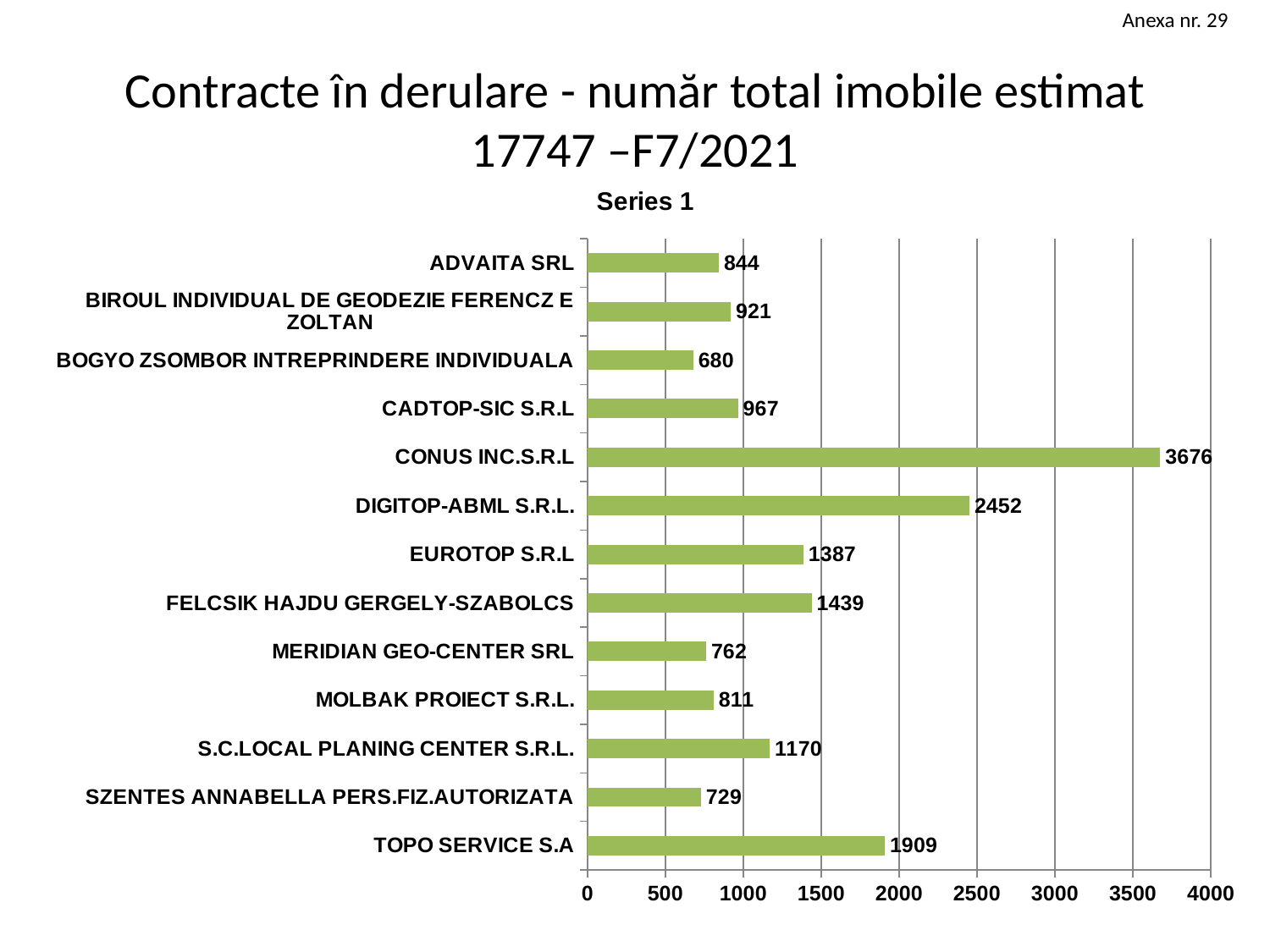

Anexa nr. 29
# Contracte în derulare - număr total imobile estimat 17747 –F7/2021

### Chart:

| Category | Series 1 |
|---|---|
| TOPO SERVICE S.A | 1909.0 |
| SZENTES ANNABELLA PERS.FIZ.AUTORIZATA | 729.0 |
| S.C.LOCAL PLANING CENTER S.R.L. | 1170.0 |
| MOLBAK PROIECT S.R.L. | 811.0 |
| MERIDIAN GEO-CENTER SRL | 762.0 |
| FELCSIK HAJDU GERGELY-SZABOLCS | 1439.0 |
| EUROTOP S.R.L | 1387.0 |
| DIGITOP-ABML S.R.L. | 2452.0 |
| CONUS INC.S.R.L | 3676.0 |
| CADTOP-SIC S.R.L | 967.0 |
| BOGYO ZSOMBOR INTREPRINDERE INDIVIDUALA | 680.0 |
| BIROUL INDIVIDUAL DE GEODEZIE FERENCZ E ZOLTAN | 921.0 |
| ADVAITA SRL | 844.0 |